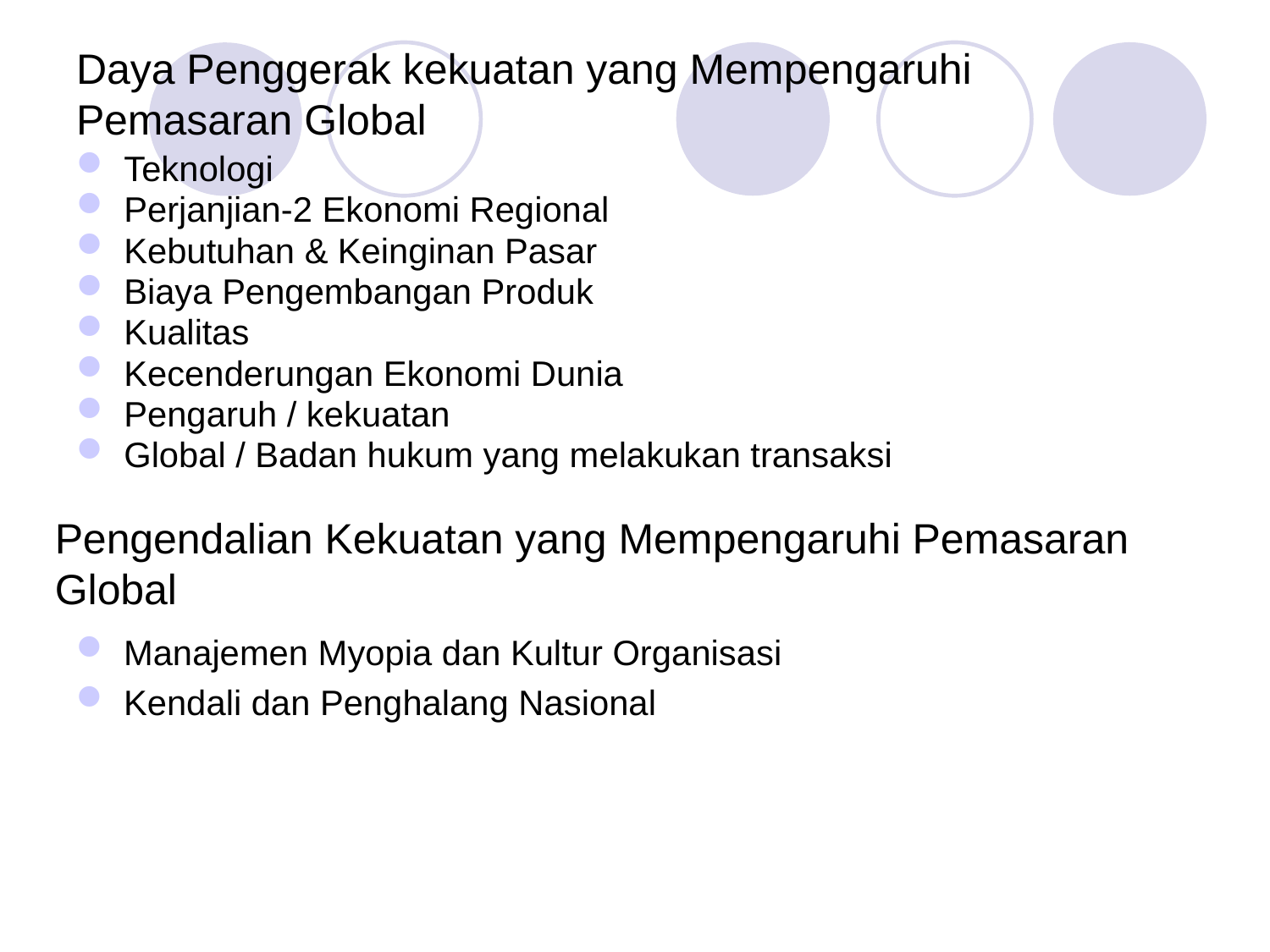

# Daya Penggerak kekuatan yang Mempengaruhi Pemasaran Global
Teknologi
Perjanjian-2 Ekonomi Regional
Kebutuhan & Keinginan Pasar
Biaya Pengembangan Produk
Kualitas
Kecenderungan Ekonomi Dunia
Pengaruh / kekuatan
Global / Badan hukum yang melakukan transaksi
Pengendalian Kekuatan yang Mempengaruhi Pemasaran Global
Manajemen Myopia dan Kultur Organisasi
Kendali dan Penghalang Nasional